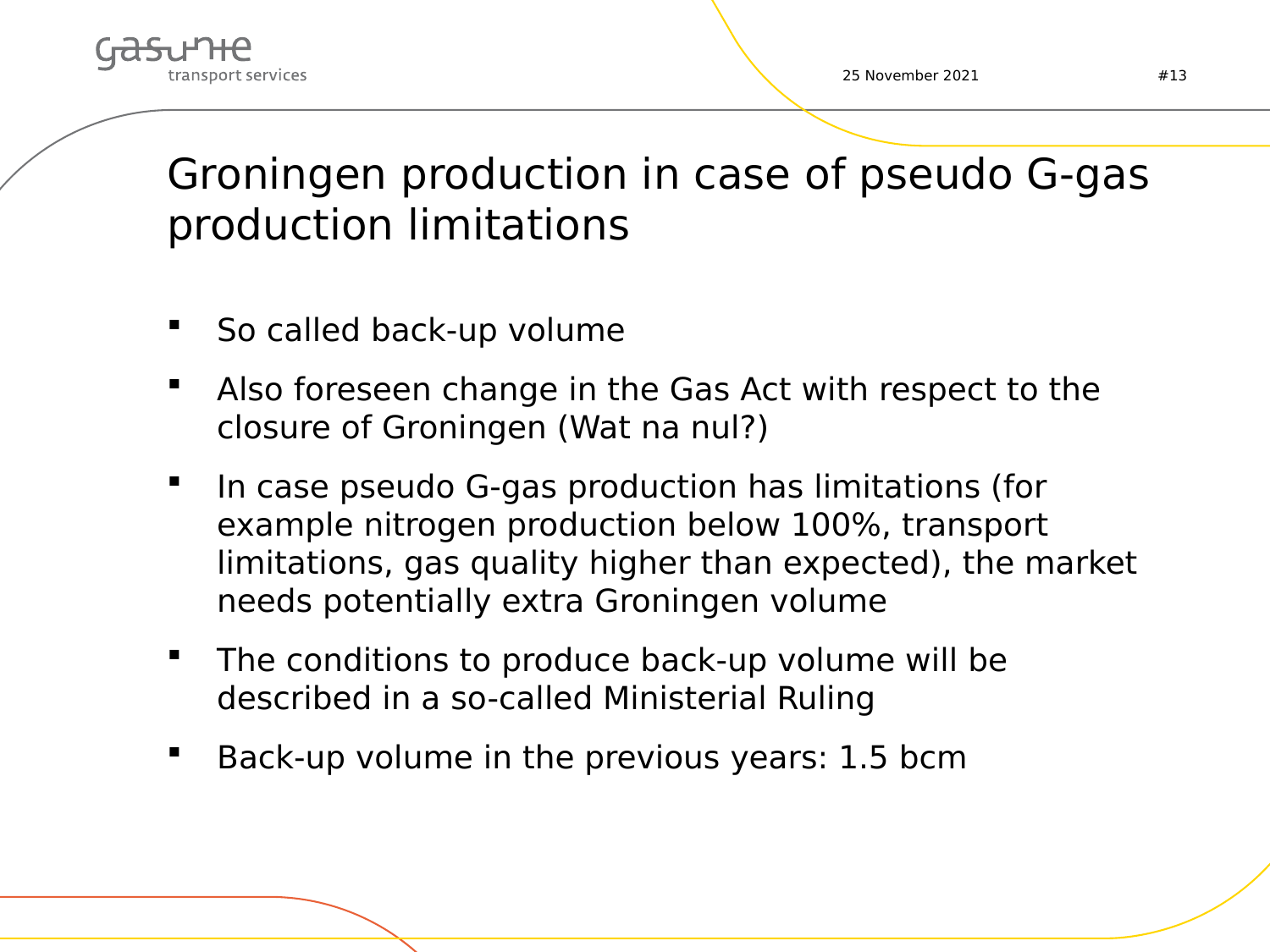

25 November 2021
#13
# Groningen production in case of pseudo G-gas production limitations
So called back-up volume
Also foreseen change in the Gas Act with respect to the closure of Groningen (Wat na nul?)
In case pseudo G-gas production has limitations (for example nitrogen production below 100%, transport limitations, gas quality higher than expected), the market needs potentially extra Groningen volume
The conditions to produce back-up volume will be described in a so-called Ministerial Ruling
Back-up volume in the previous years: 1.5 bcm